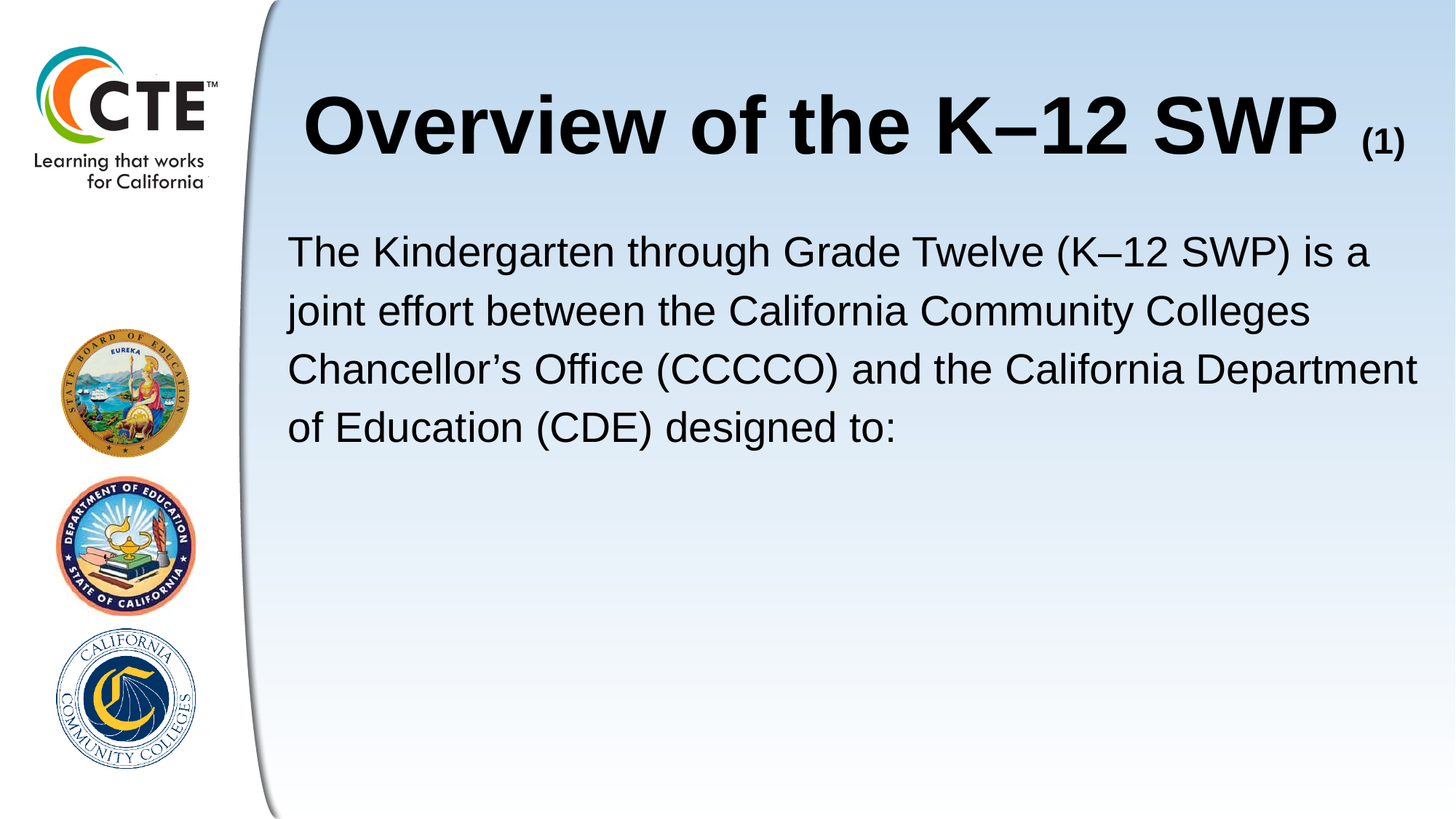

# Overview of the K–12 SWP (1)
The Kindergarten through Grade Twelve (K–12 SWP) is a joint effort between the California Community Colleges Chancellor’s Office (CCCCO) and the California Department of Education (CDE) designed to: